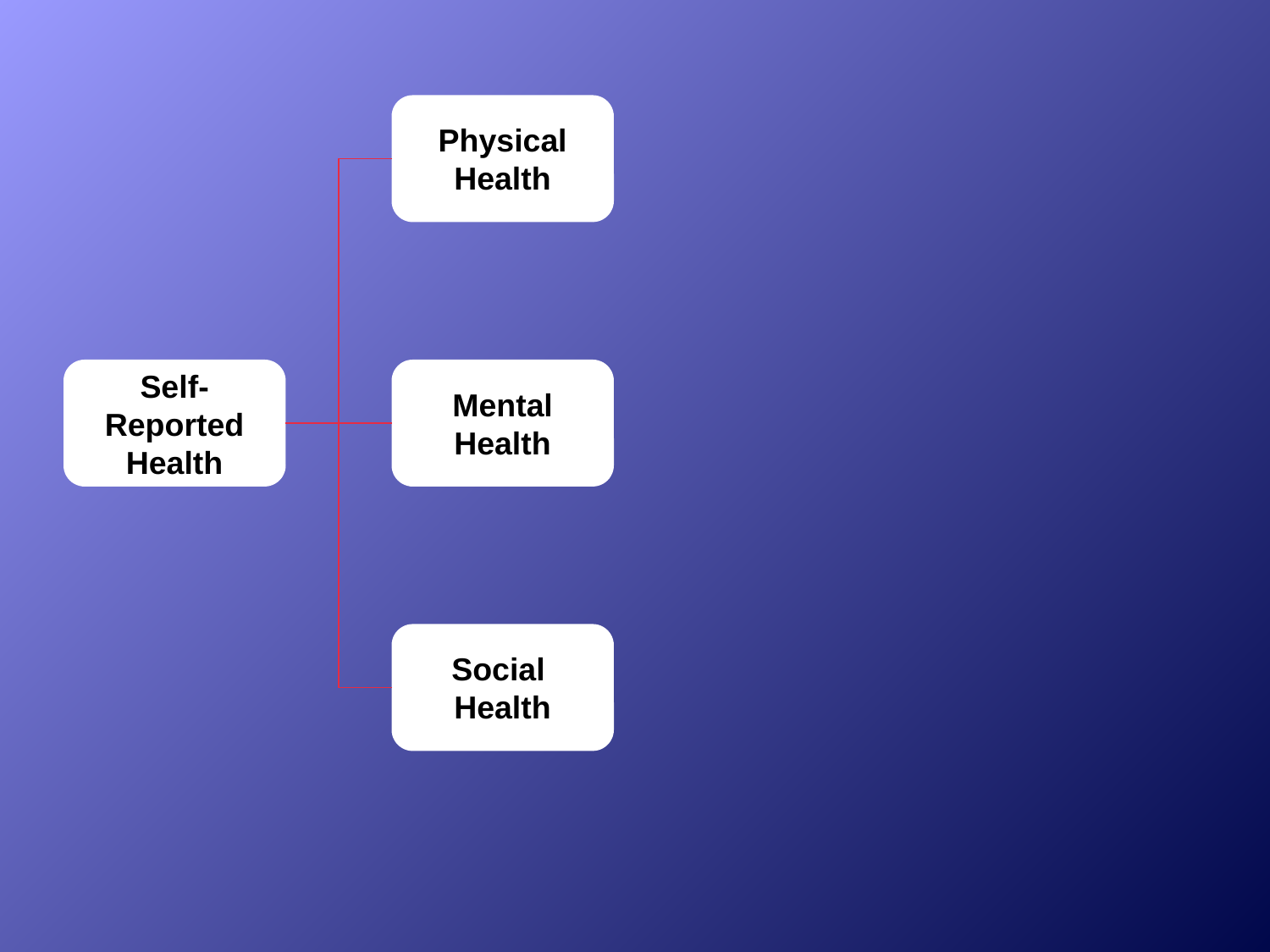

Physical Health
Self-Reported Health
Mental Health
Social
Health